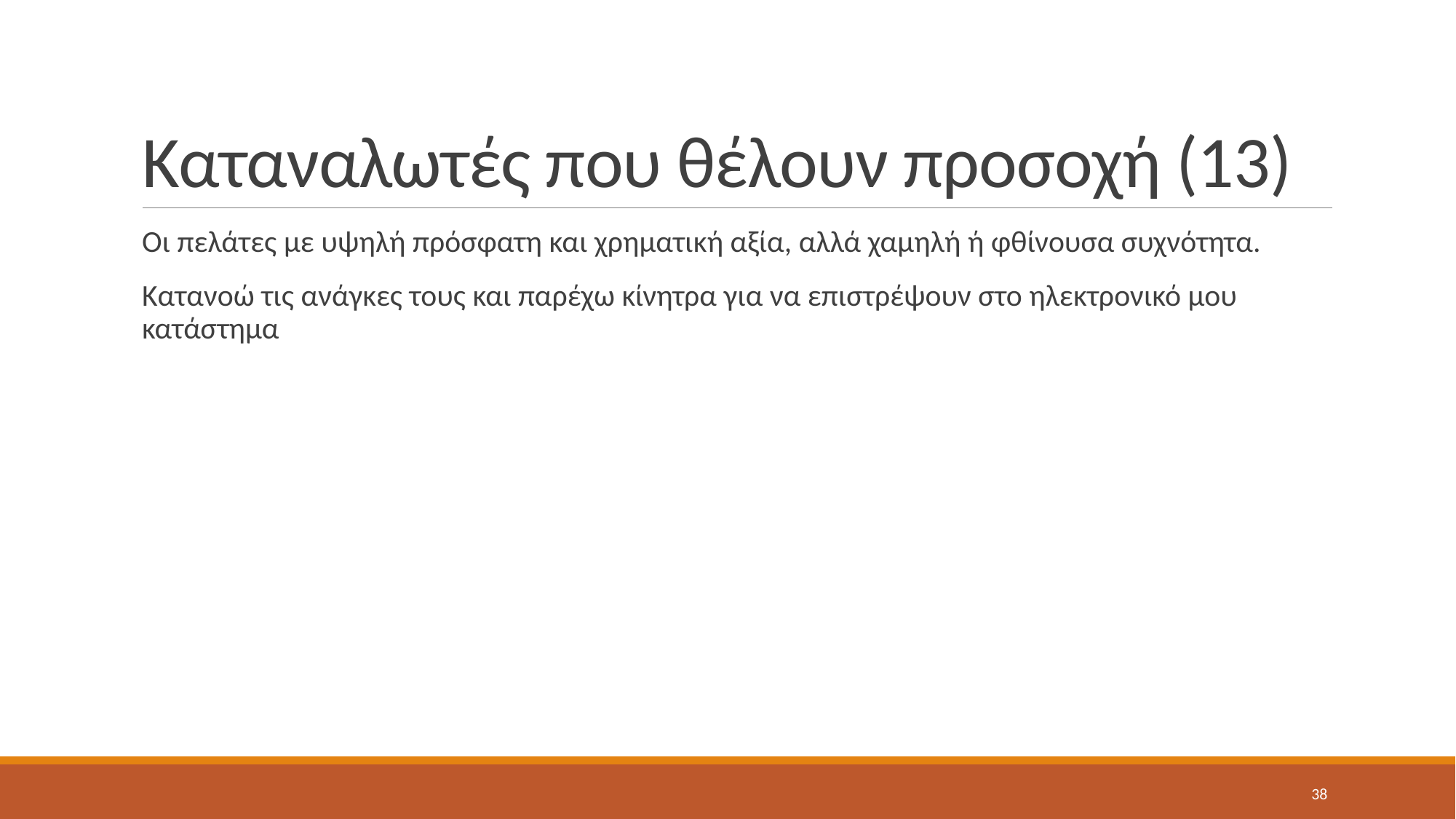

# Καταναλωτές που θέλουν προσοχή (13)
Οι πελάτες με υψηλή πρόσφατη και χρηματική αξία, αλλά χαμηλή ή φθίνουσα συχνότητα.
Κατανοώ τις ανάγκες τους και παρέχω κίνητρα για να επιστρέψουν στο ηλεκτρονικό μου κατάστημα
38